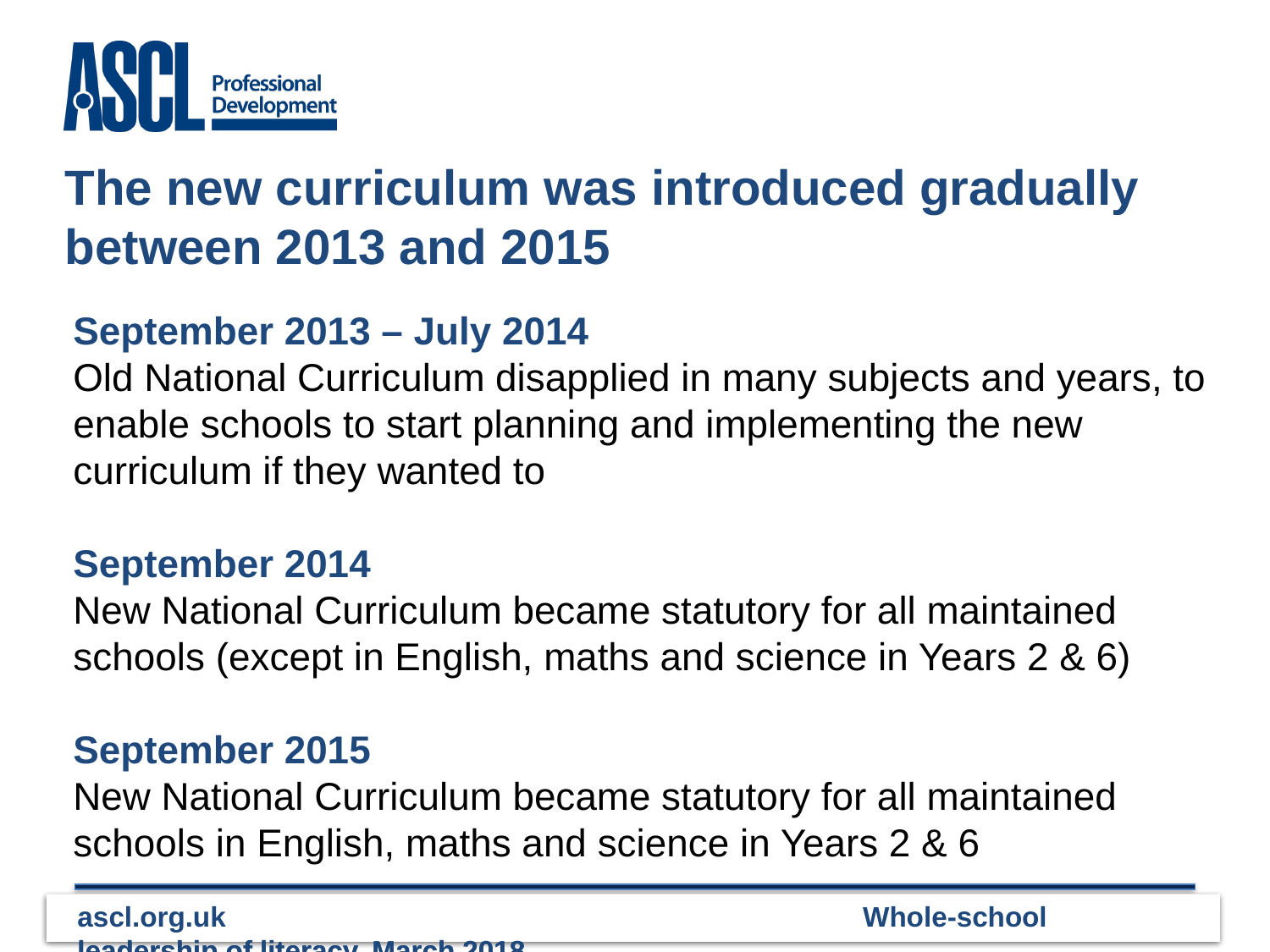

The new curriculum was introduced gradually between 2013 and 2015
September 2013 – July 2014
Old National Curriculum disapplied in many subjects and years, to enable schools to start planning and implementing the new curriculum if they wanted to

September 2014
New National Curriculum became statutory for all maintained schools (except in English, maths and science in Years 2 & 6)

September 2015
New National Curriculum became statutory for all maintained schools in English, maths and science in Years 2 & 6